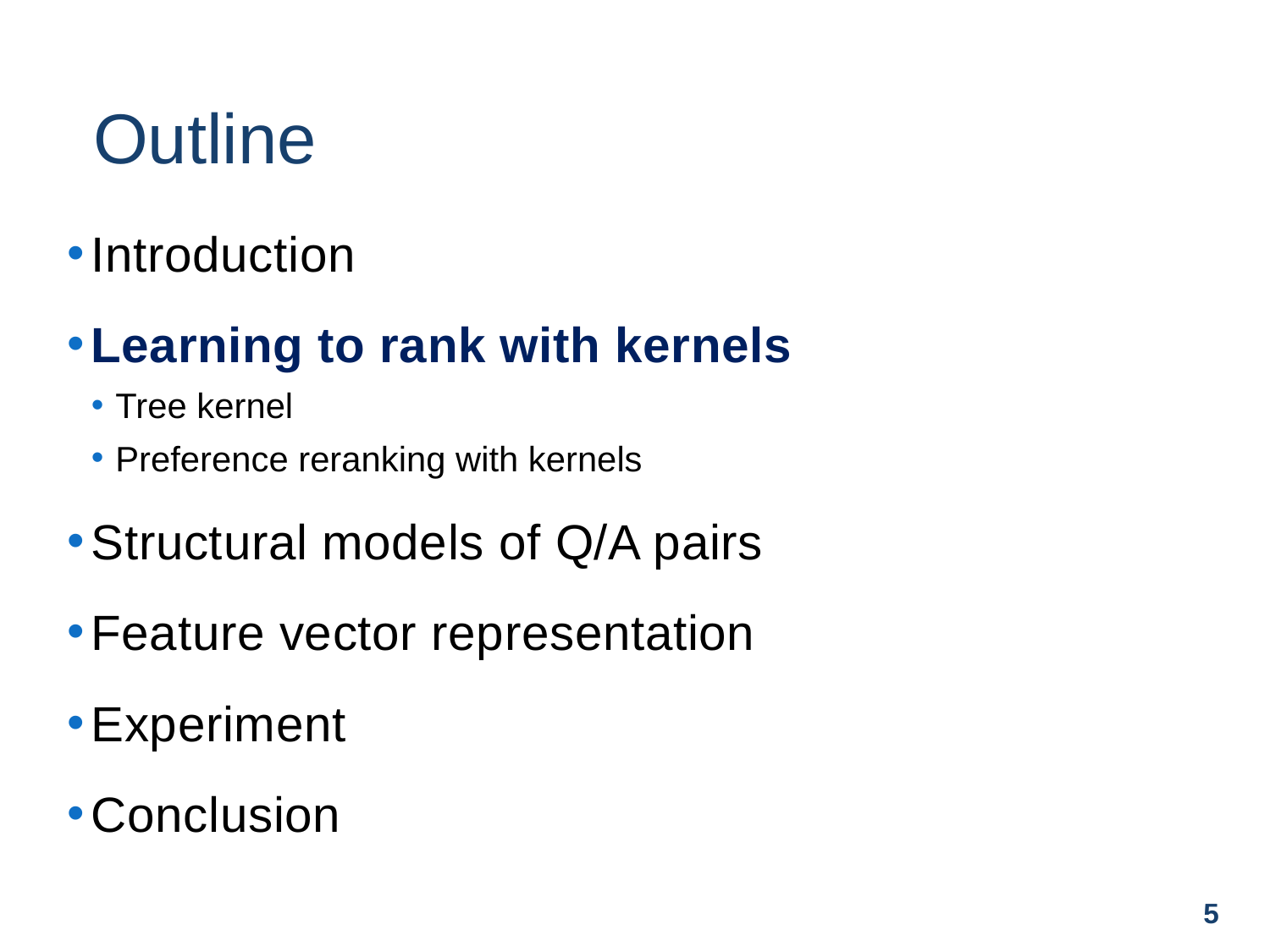

# Outline
Introduction
Learning to rank with kernels
Tree kernel
Preference reranking with kernels
Structural models of Q/A pairs
Feature vector representation
Experiment
Conclusion
5